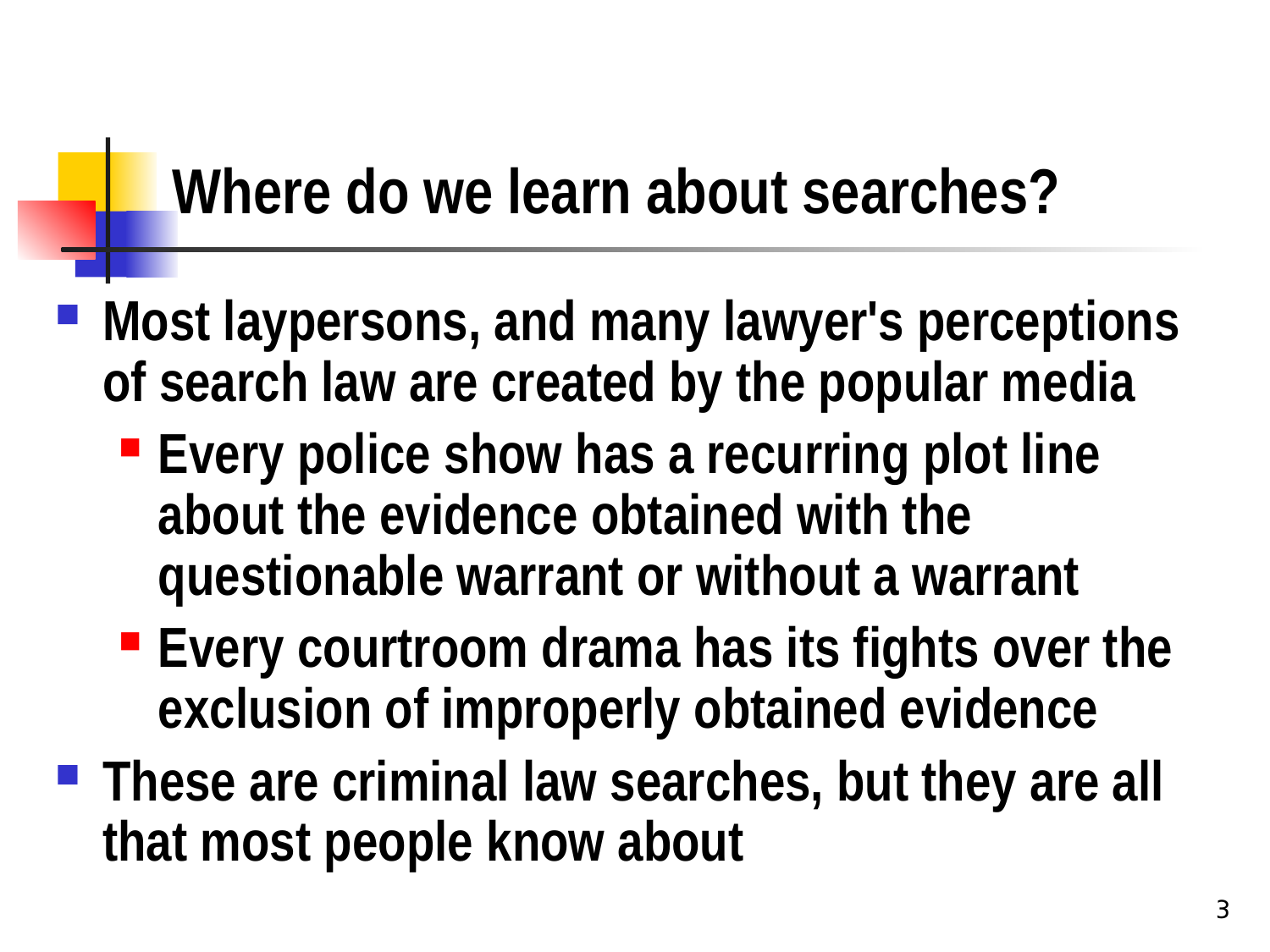

# Where do we learn about searches?
Most laypersons, and many lawyer's perceptions of search law are created by the popular media
Every police show has a recurring plot line about the evidence obtained with the questionable warrant or without a warrant
Every courtroom drama has its fights over the exclusion of improperly obtained evidence
These are criminal law searches, but they are all that most people know about
3